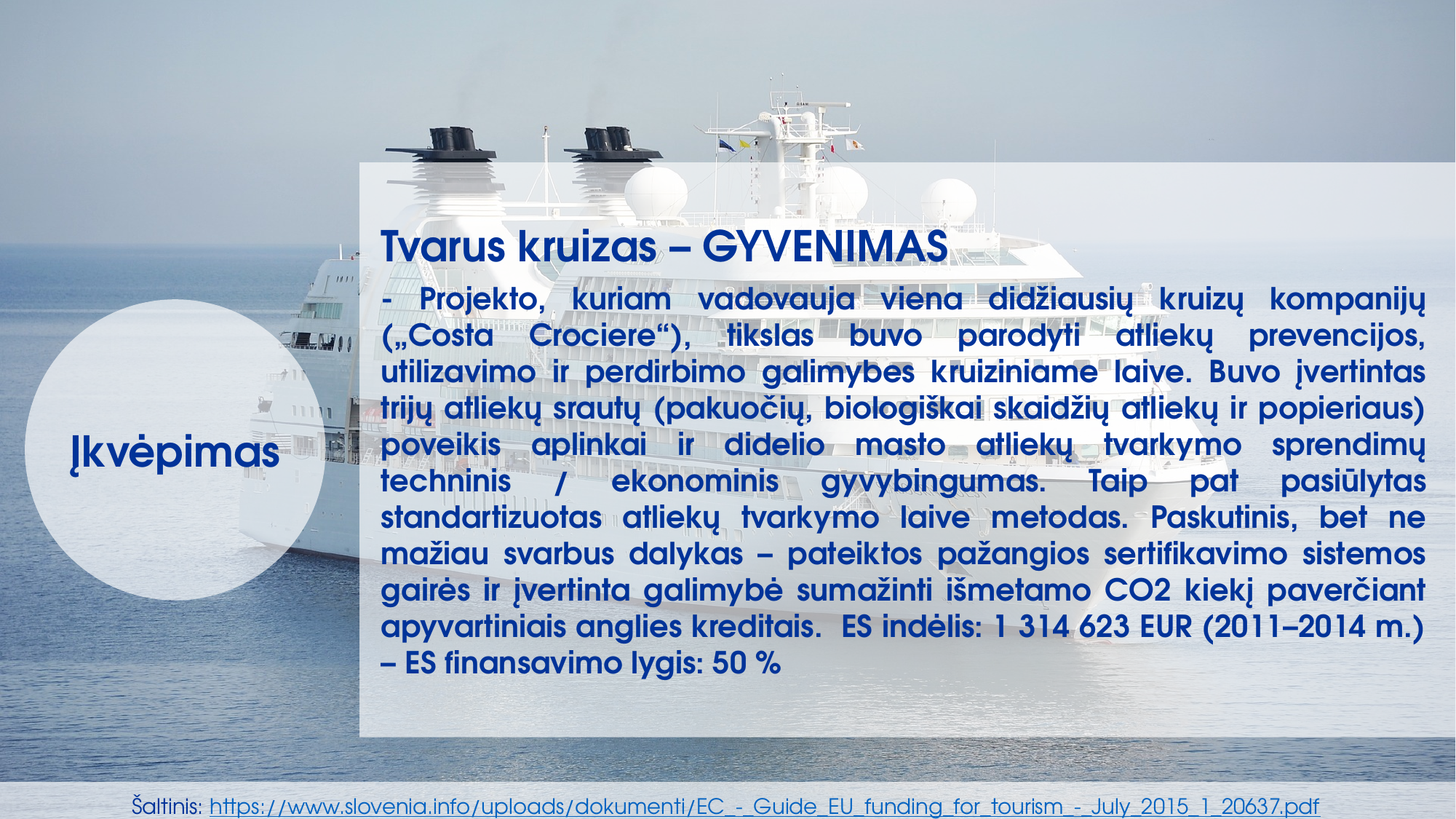

Tvarus kruizas – GYVENIMAS
- Projekto, kuriam vadovauja viena didžiausių kruizų kompanijų („Costa Crociere“), tikslas buvo parodyti atliekų prevencijos, utilizavimo ir perdirbimo galimybes kruiziniame laive. Buvo įvertintas trijų atliekų srautų (pakuočių, biologiškai skaidžių atliekų ir popieriaus) poveikis aplinkai ir didelio masto atliekų tvarkymo sprendimų techninis / ekonominis gyvybingumas. Taip pat pasiūlytas standartizuotas atliekų tvarkymo laive metodas. Paskutinis, bet ne mažiau svarbus dalykas – pateiktos pažangios sertifikavimo sistemos gairės ir įvertinta galimybė sumažinti išmetamo CO2 kiekį paverčiant apyvartiniais anglies kreditais.  ES indėlis: 1 314 623 EUR (2011–2014 m.) – ES finansavimo lygis: 50 %
Įkvėpimas

Šaltinis: https://www.slovenia.info/uploads/dokumenti/EC_-_Guide_EU_funding_for_tourism_-_July_2015_1_20637.pdf